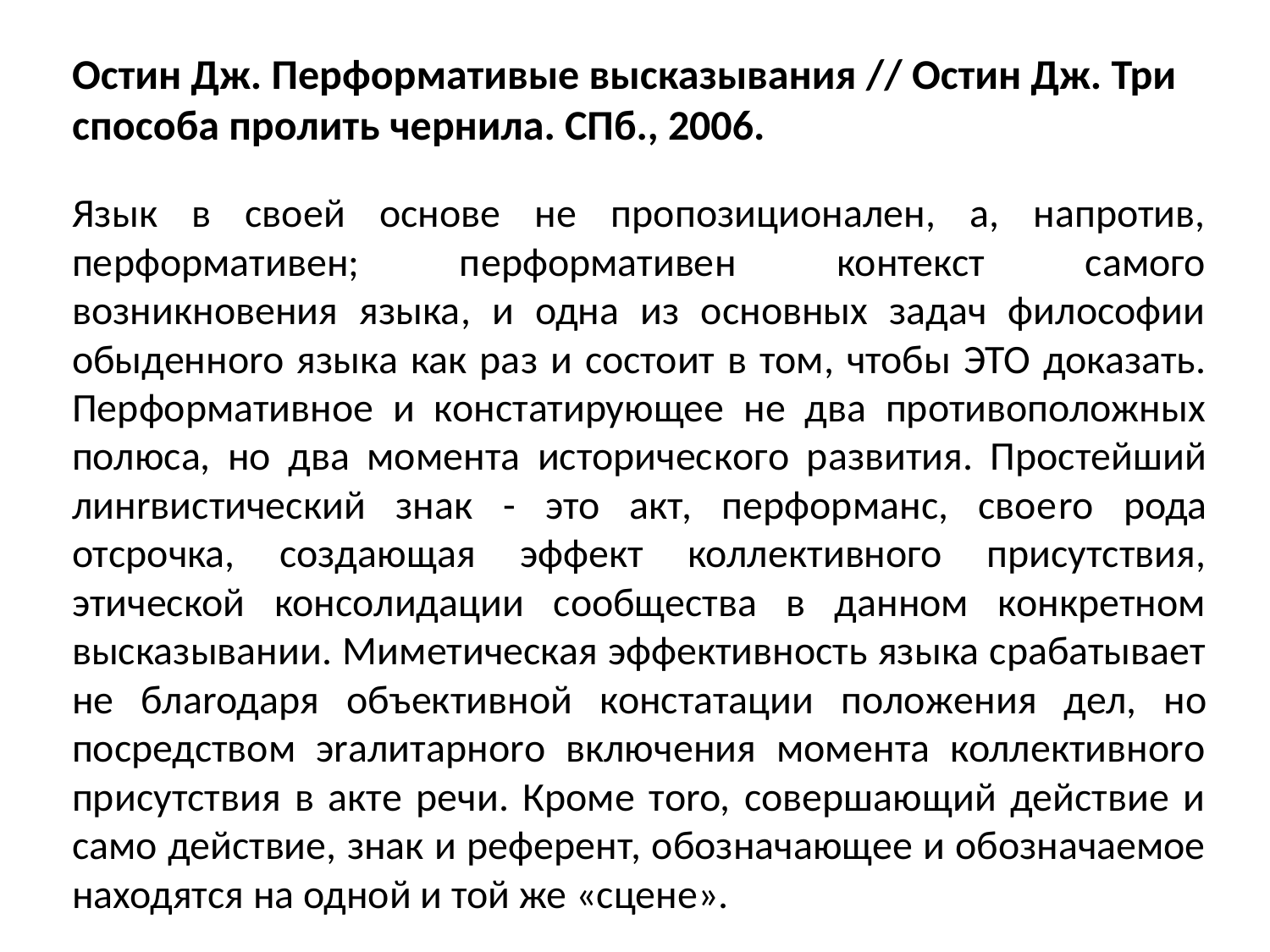

Остин Дж. Перформативые высказывания // Остин Дж. Три способа пролить чернила. СПб., 2006.

Язык в своей основе не пропозиционален, а, напротив, перформативен; перформативен контекст самого возникновения языка, и одна из основных задач философии обыденнoro языка как раз и состоит в том, чтобы ЭТО доказать. Перформативное и констатирующее не два противоположных полюса, но два момента историчес­кoгo развития. Простейший линrвистический знак - это акт, перформанс, свoe­ro рода отсрочка, создающая эффект коллективного присутствия, этической консолидации сообщества в данном конкретном высказывании. Миметическая эффективность языка срабатывает не блаrодаря объективной констатации поло­жения дел, но посредством эrалитарноrо включения момента коллективноrо присутствия в акте речи. Кроме тoro, совершающий действие и само действие, знак и референт, обозначающее и обозначаемое находятся на одной и той же «сцене».